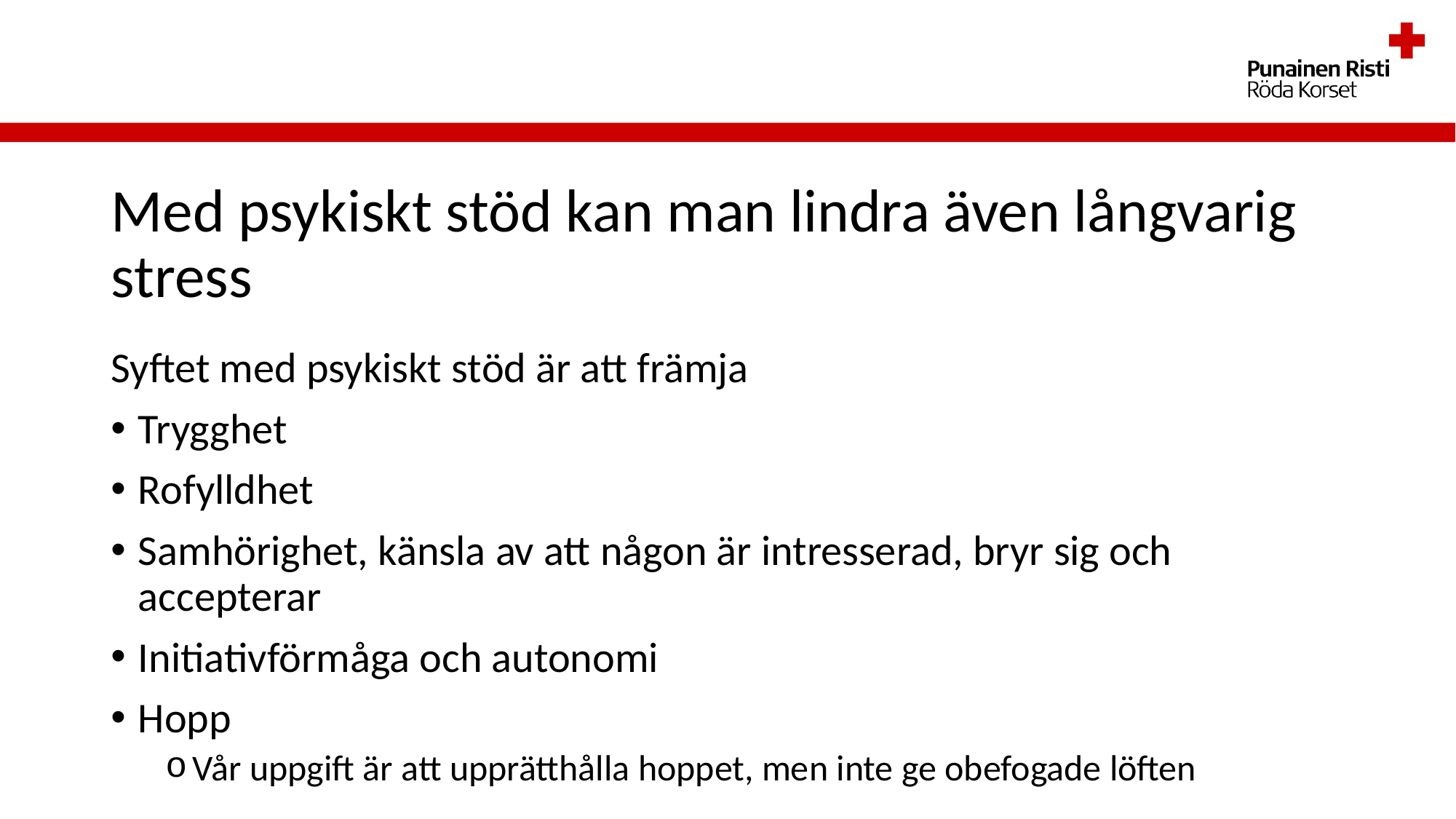

# Med psykiskt stöd kan man lindra även långvarig stress
Syftet med psykiskt stöd är att främja
Trygghet
Rofylldhet
Samhörighet, känsla av att någon är intresserad, bryr sig och accepterar
Initiativförmåga och autonomi
Hopp
Vår uppgift är att upprätthålla hoppet, men inte ge obefogade löften